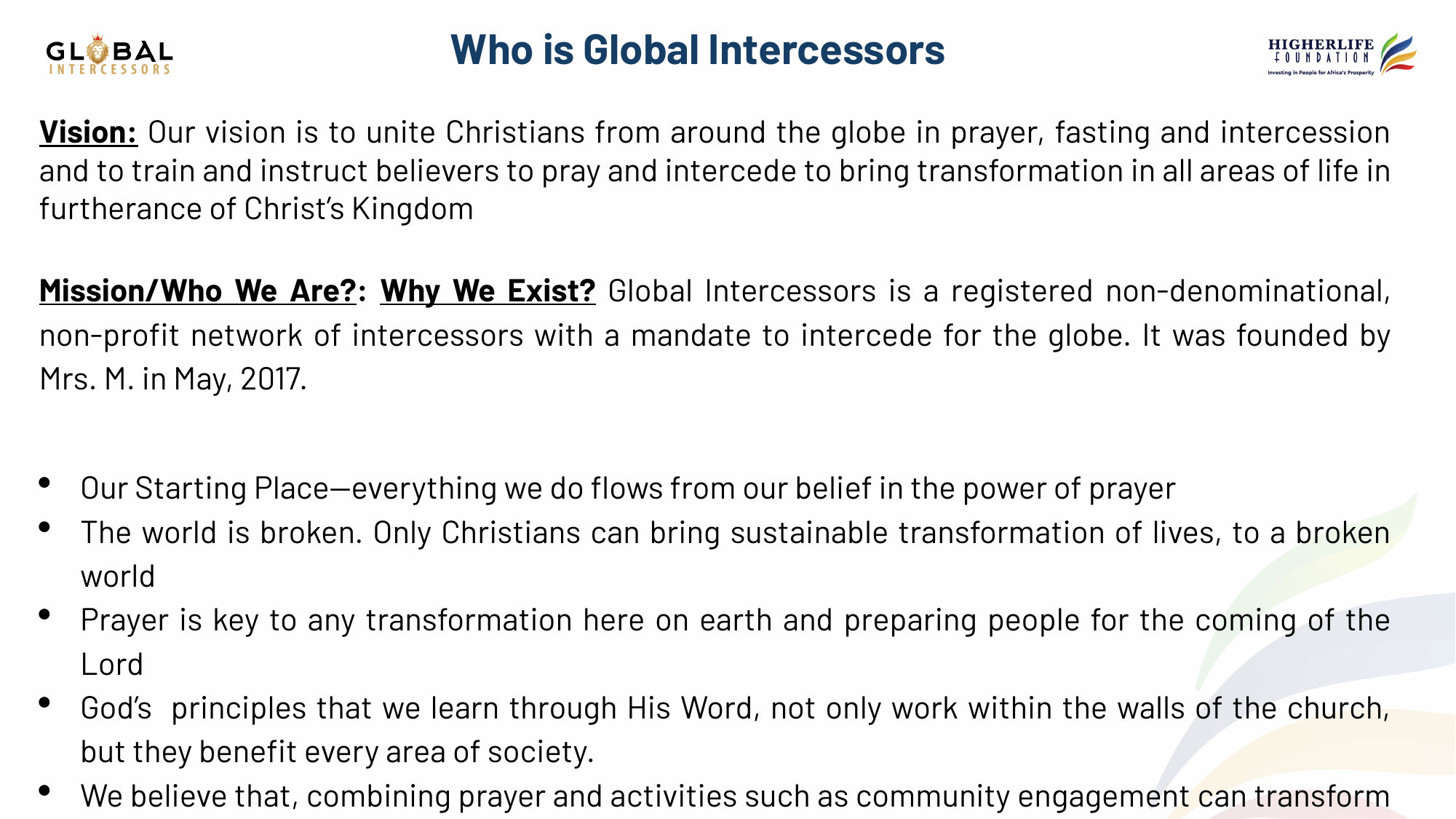

Who is Global Intercessors
Vision: Our vision is to unite Christians from around the globe in prayer, fasting and intercession and to train and instruct believers to pray and intercede to bring transformation in all areas of life in furtherance of Christ’s Kingdom

Mission/Who We Are?: Why We Exist? Global Intercessors is a registered non-denominational, non-profit network of intercessors with a mandate to intercede for the globe. It was founded by Mrs. M. in May, 2017.

Our Starting Place—everything we do flows from our belief in the power of prayer
The world is broken. Only Christians can bring sustainable transformation of lives, to a broken world
Prayer is key to any transformation here on earth and preparing people for the coming of the Lord
God’s  principles that we learn through His Word, not only work within the walls of the church, but they benefit every area of society.
We believe that, combining prayer and activities such as community engagement can transform society.